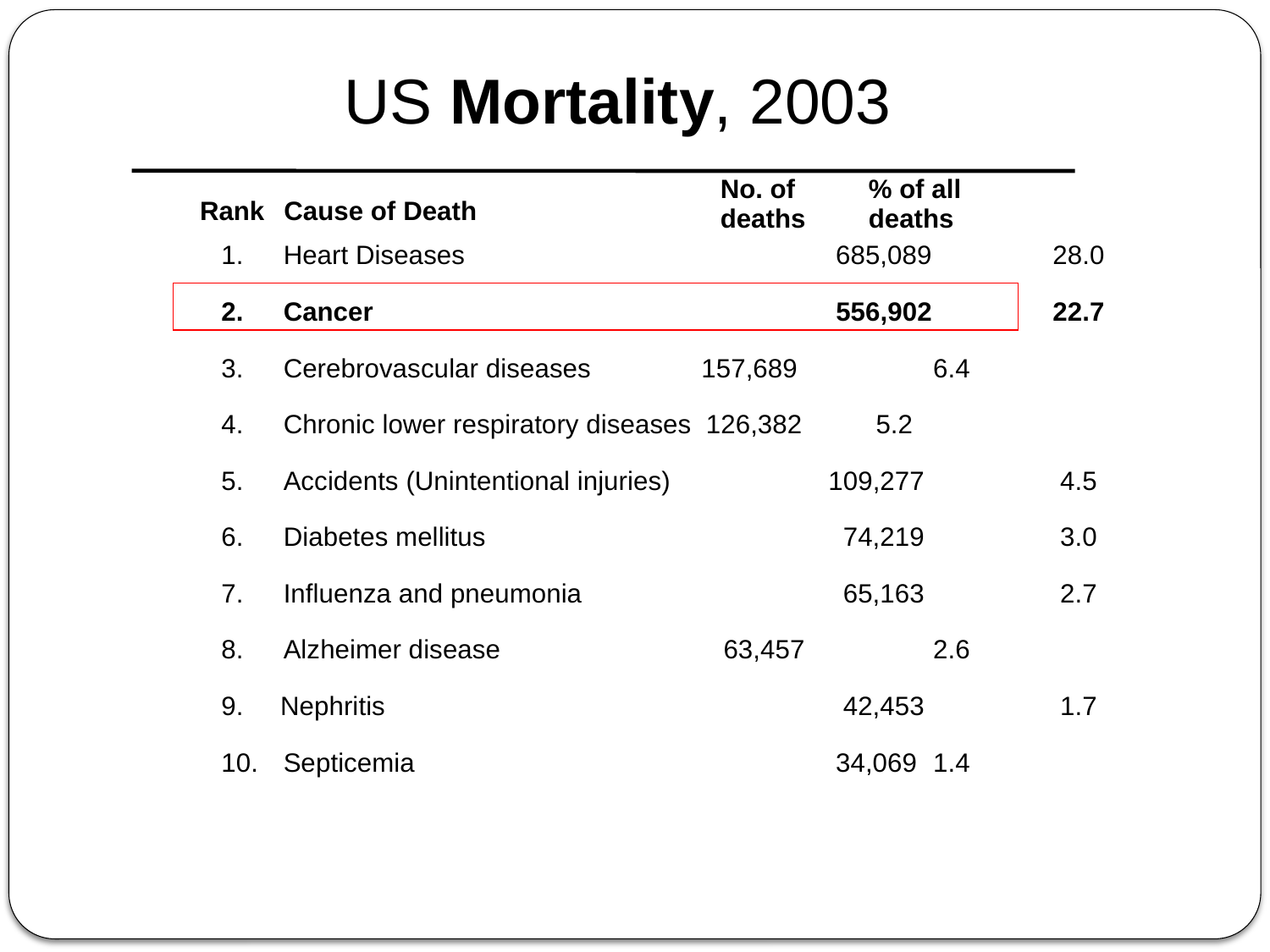

US Mortality, 2003
No. of deaths
% of all deaths

Rank
Cause of Death

1.	Heart Diseases			      685,089	 28.0

2.	Cancer				      556,902	 22.7

3.	Cerebrovascular diseases	     157,689	  6.4

4.	Chronic lower respiratory diseases  126,382          5.2

5.	Accidents (Unintentional injuries)	     109,277 	  4.5

6.	Diabetes mellitus			       74,219	  3.0

7.	Influenza and pneumonia		       65,163	  2.7

8.	Alzheimer disease		        63,457	  2.6

9.     Nephritis				       42,453	  1.7

10.	Septicemia			      34,069	  1.4